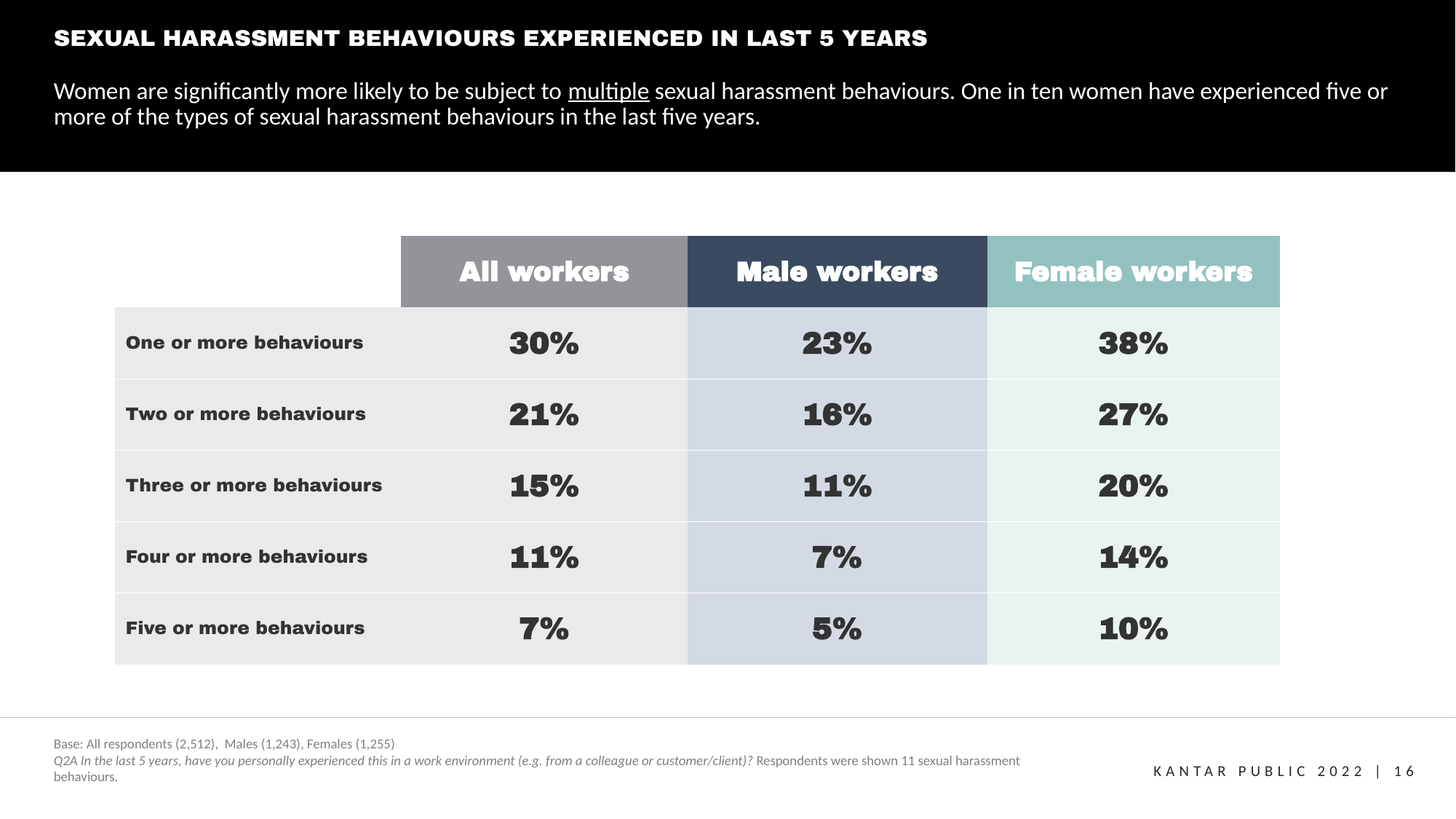

# SEXUAL HARASSMENT BEHAVIOURS EXPERIENCED IN LAST 5 YEARS
Women are significantly more likely to be subject to multiple sexual harassment behaviours. One in ten women have experienced five or more of the types of sexual harassment behaviours in the last five years.
|  | All workers | Male workers | Female workers |
| --- | --- | --- | --- |
| One or more behaviours | 30% | 23% | 38% |
| Two or more behaviours | 21% | 16% | 27% |
| Three or more behaviours | 15% | 11% | 20% |
| Four or more behaviours | 11% | 7% | 14% |
| Five or more behaviours | 7% | 5% | 10% |
Base: All respondents (2,512),  Males (1,243), Females (1,255)
Q2A In the last 5 years, have you personally experienced this in a work environment (e.g. from a colleague or customer/client)? Respondents were shown 11 sexual harassment behaviours.